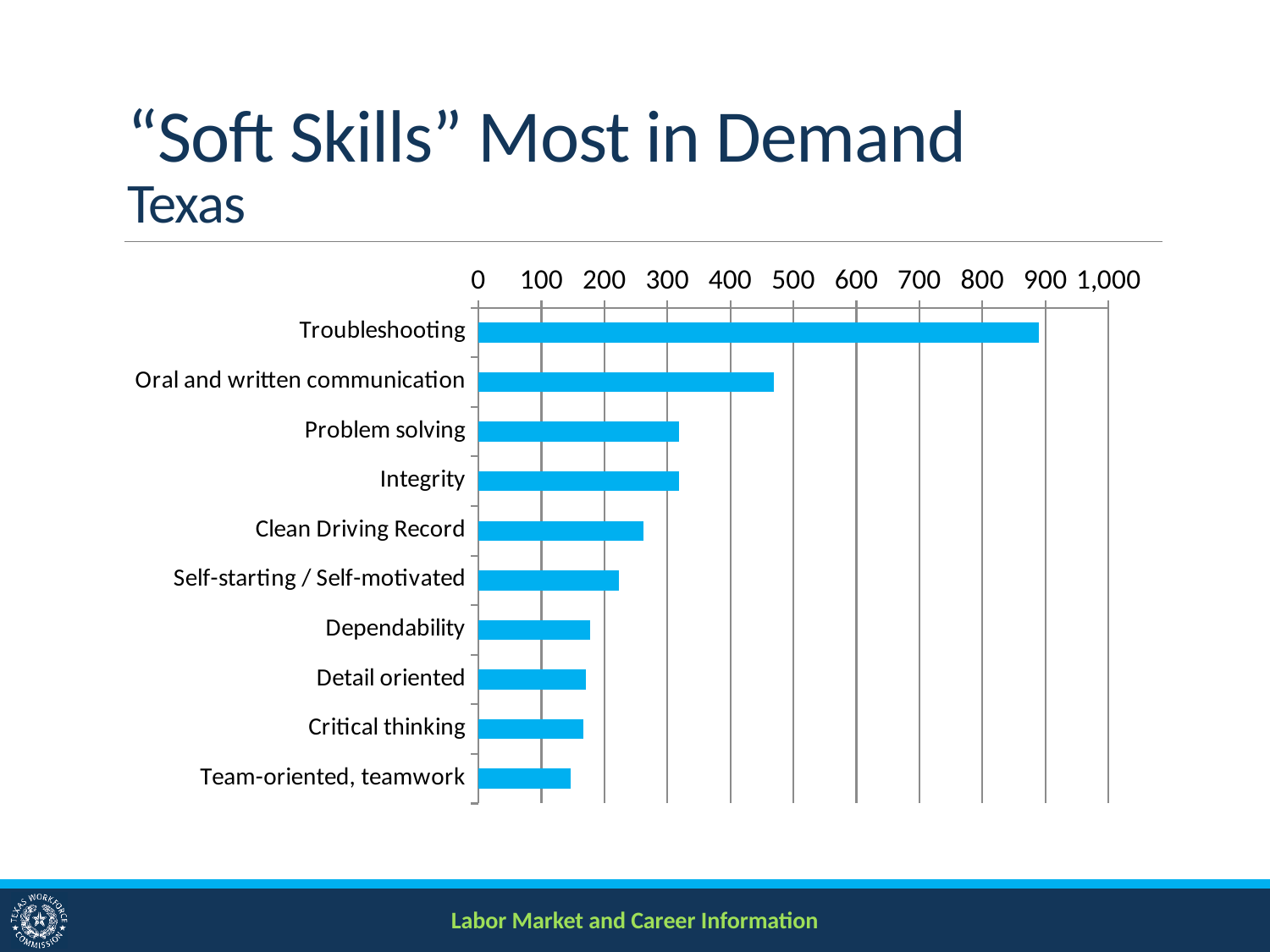

# “Soft Skills” Most in Demand Texas

### Chart

| Category |  |
|---|---|
| Troubleshooting | 890.0 |
| Oral and written communication | 469.0 |
| Problem solving | 319.0 |
| Integrity | 318.0 |
| Clean Driving Record | 262.0 |
| Self-starting / Self-motivated | 223.0 |
| Dependability | 177.0 |
| Detail oriented | 170.0 |
| Critical thinking | 167.0 |
| Team-oriented, teamwork | 146.0 |